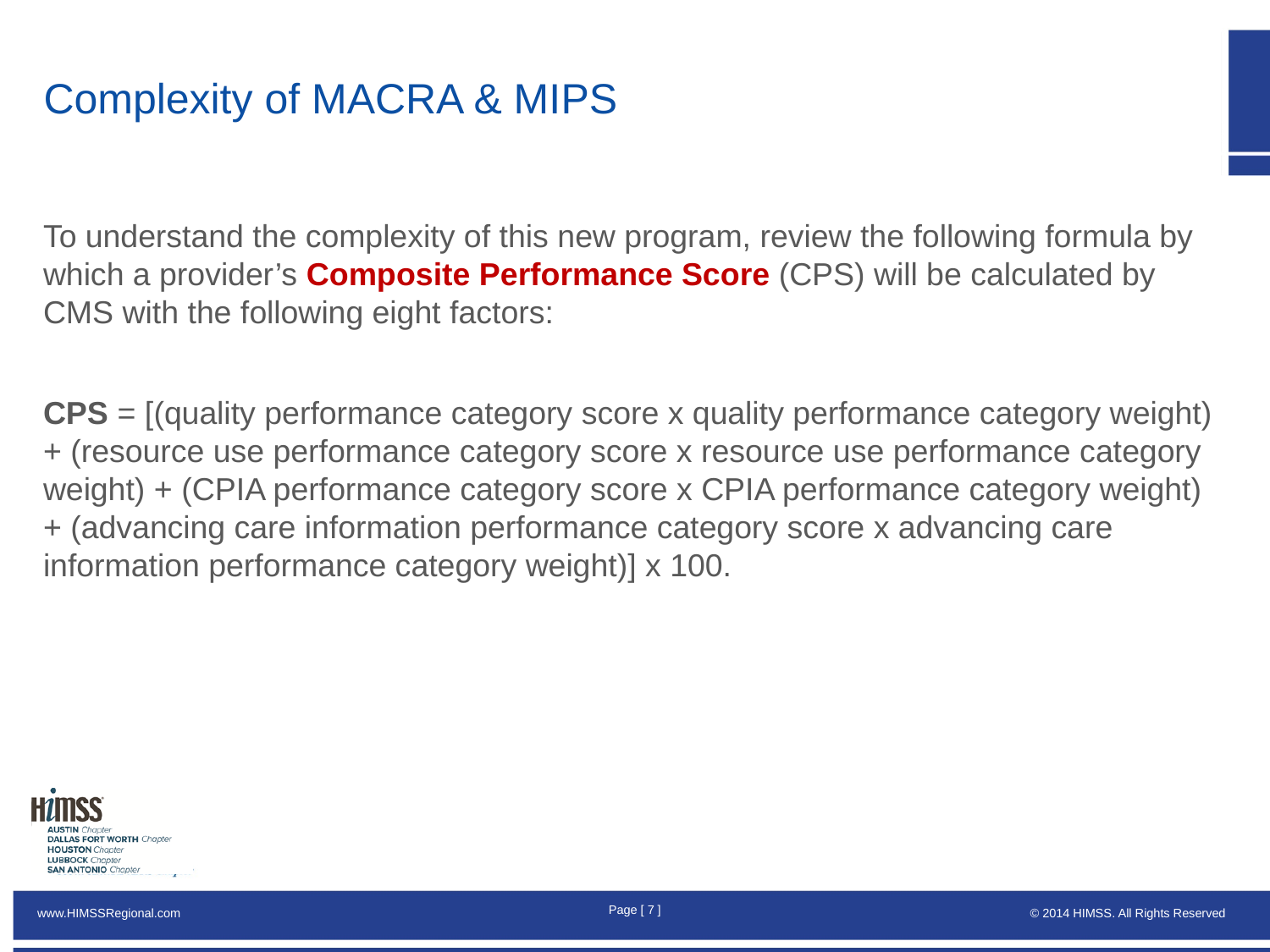

# Complexity of MACRA & MIPS
To understand the complexity of this new program, review the following formula by which a provider’s Composite Performance Score (CPS) will be calculated by CMS with the following eight factors:

CPS = [(quality performance category score x quality performance category weight) + (resource use performance category score x resource use performance category weight) + (CPIA performance category score x CPIA performance category weight) + (advancing care information performance category score x advancing care information performance category weight)] x 100.

Page [ 7 ]